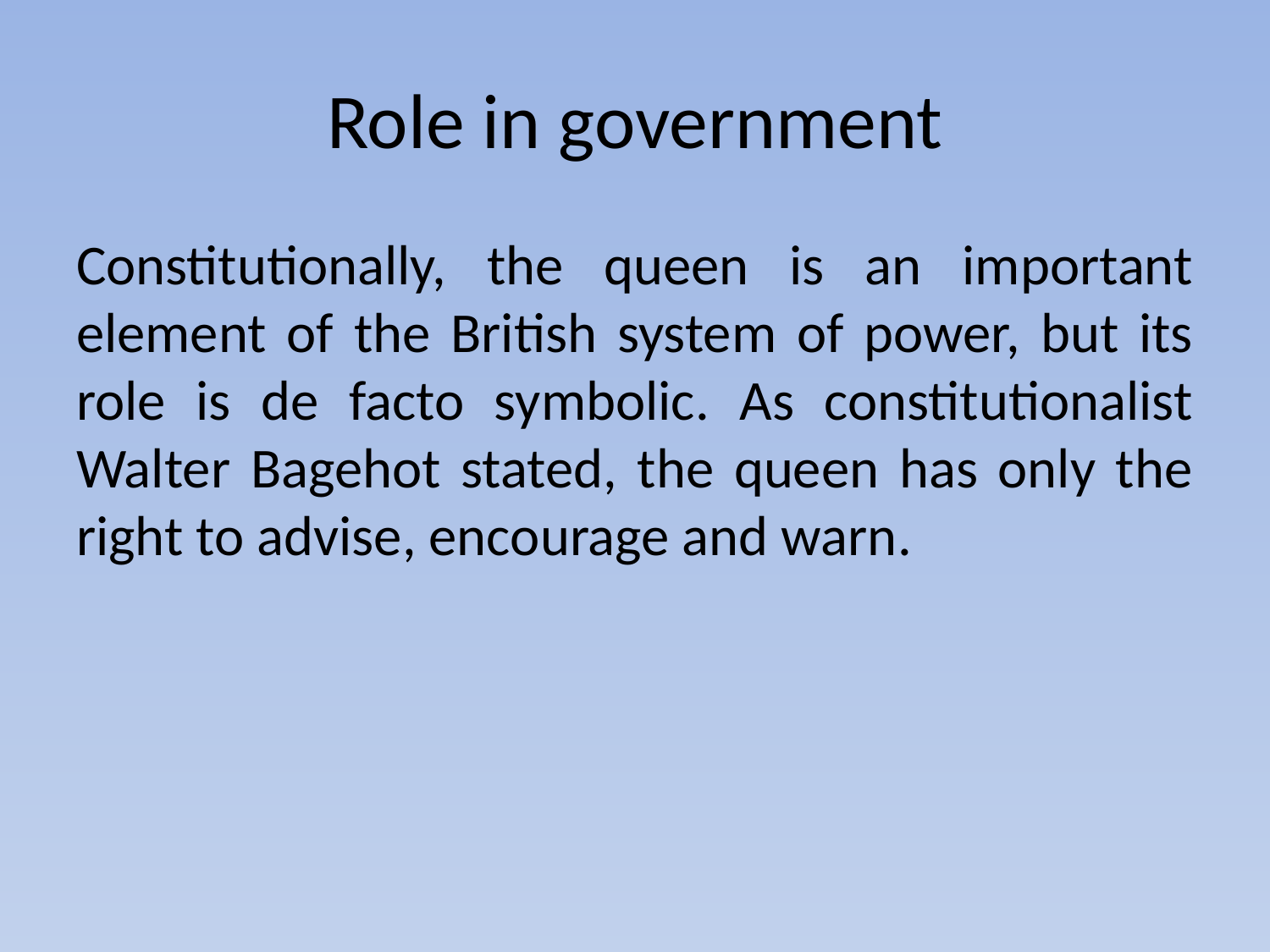

# Role in government
Constitutionally, the queen is an important element of the British system of power, but its role is de facto symbolic. As constitutionalist Walter Bagehot stated, the queen has only the right to advise, encourage and warn.